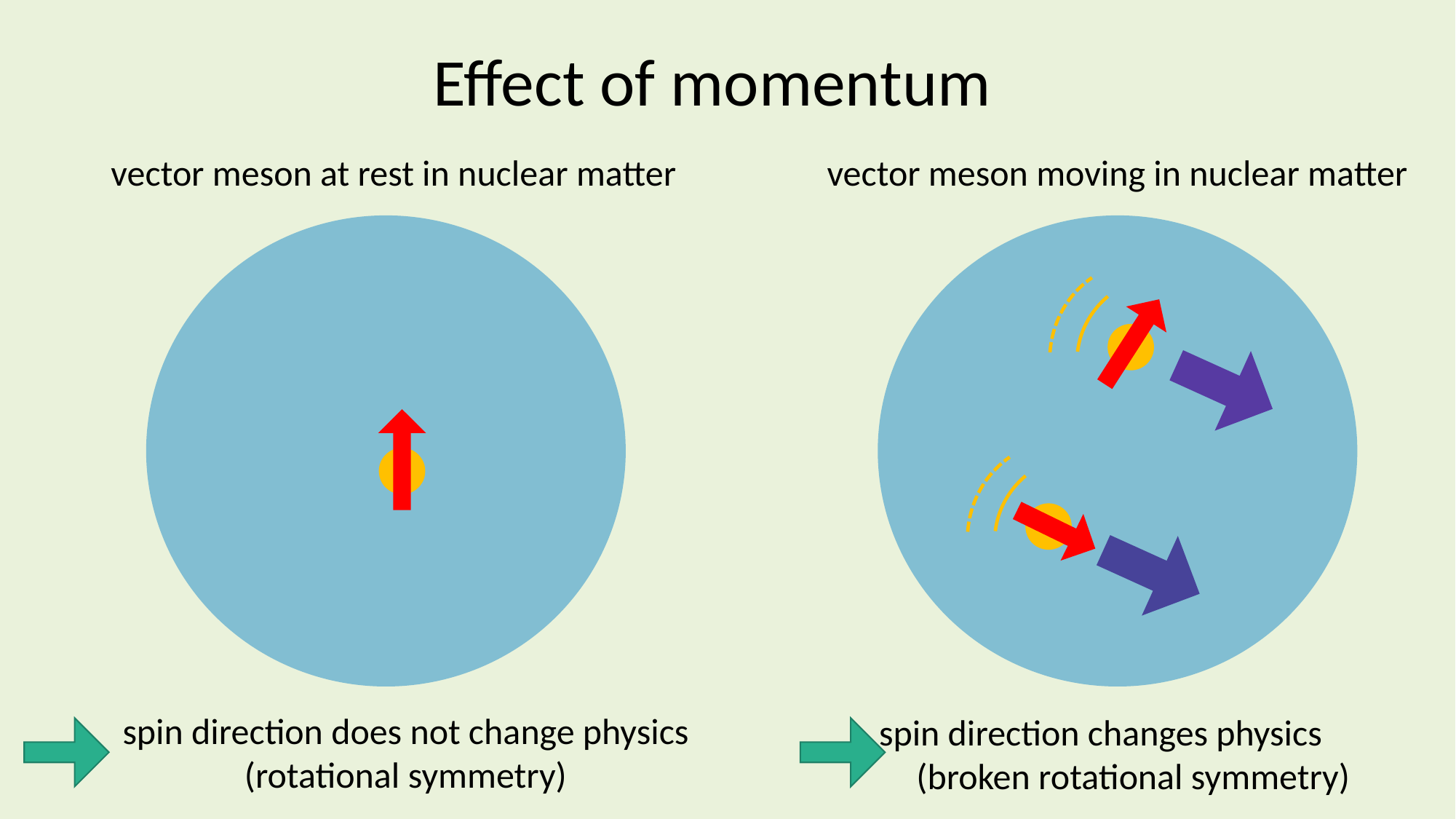

Effect of momentum
vector meson at rest in nuclear matter
vector meson moving in nuclear matter

spin direction does not change physics (rotational symmetry)
spin direction changes physics         (broken rotational symmetry)